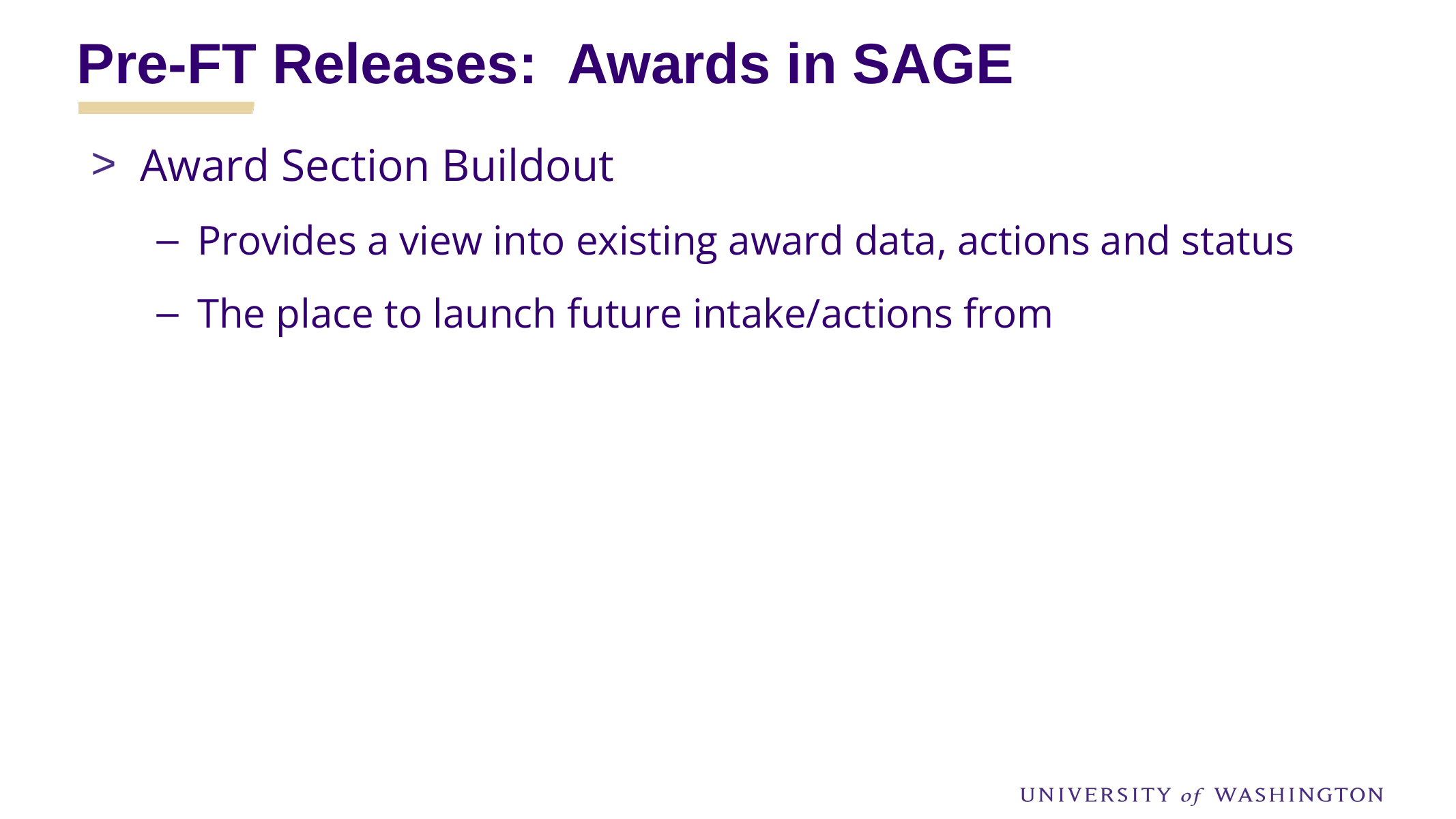

Pre-FT Releases:  Awards in SAGE
Award Section Buildout
Provides a view into existing award data, actions and status
The place to launch future intake/actions from